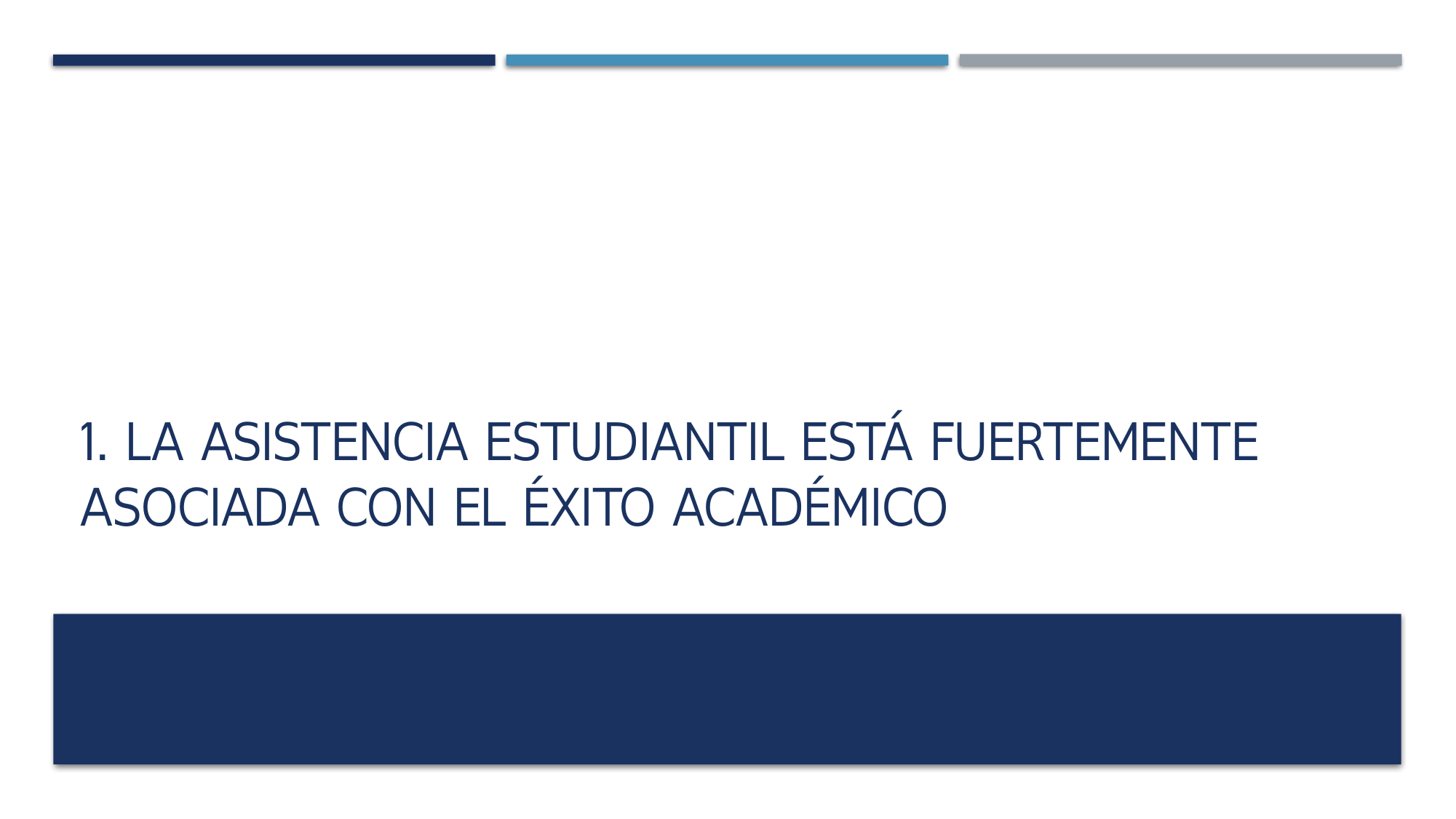

# 1. La Asistencia Estudiantil está Fuertemente Asociada con el Éxito Académico